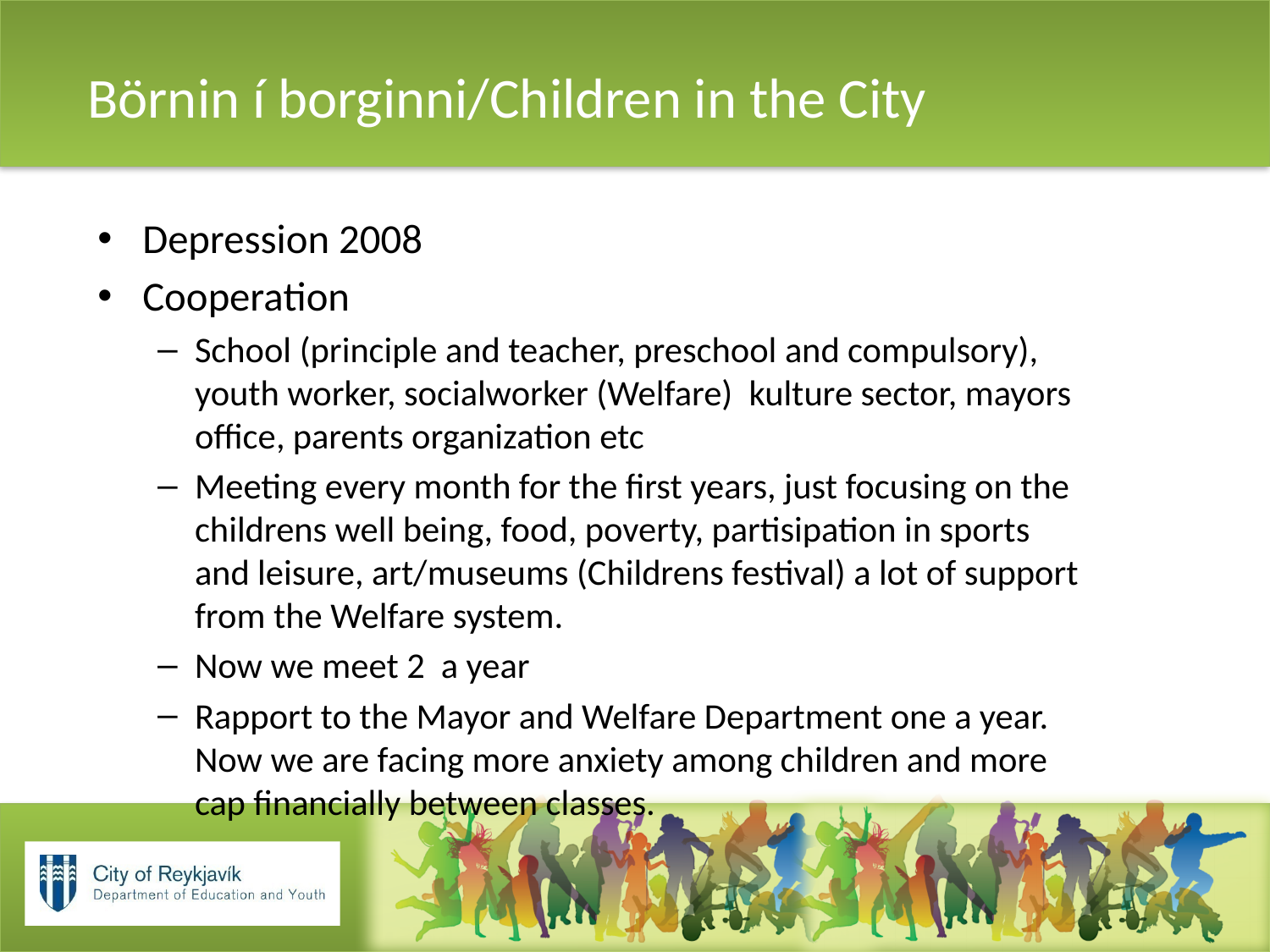

# Börnin í borginni/Children in the City
Depression 2008
Cooperation
School (principle and teacher, preschool and compulsory), youth worker, socialworker (Welfare)  kulture sector, mayors office, parents organization etc
Meeting every month for the first years, just focusing on the childrens well being, food, poverty, partisipation in sports and leisure, art/museums (Childrens festival) a lot of support from the Welfare system.
Now we meet 2  a year
Rapport to the Mayor and Welfare Department one a year. Now we are facing more anxiety among children and more cap financially between classes.